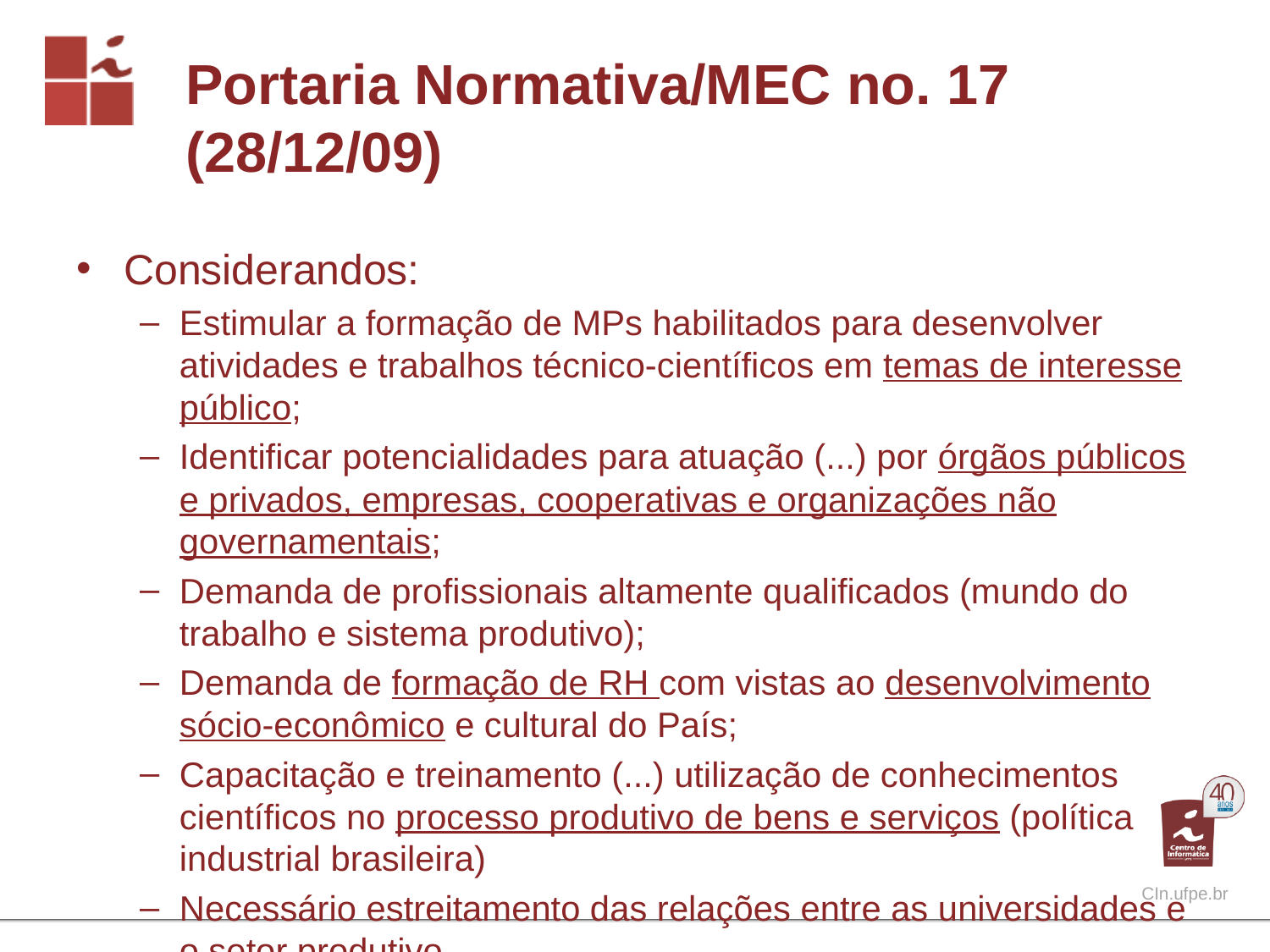

# Portaria Normativa/MEC no. 17 (28/12/09)
Considerandos:
Estimular a formação de MPs habilitados para desenvolver atividades e trabalhos técnico-científicos em temas de interesse público;
Identificar potencialidades para atuação (...) por órgãos públicos e privados, empresas, cooperativas e organizações não governamentais;
Demanda de profissionais altamente qualificados (mundo do trabalho e sistema produtivo);
Demanda de formação de RH com vistas ao desenvolvimento sócio-econômico e cultural do País;
Capacitação e treinamento (...) utilização de conhecimentos científicos no processo produtivo de bens e serviços (política industrial brasileira)
Necessário estreitamento das relações entre as universidades e o setor produtivo